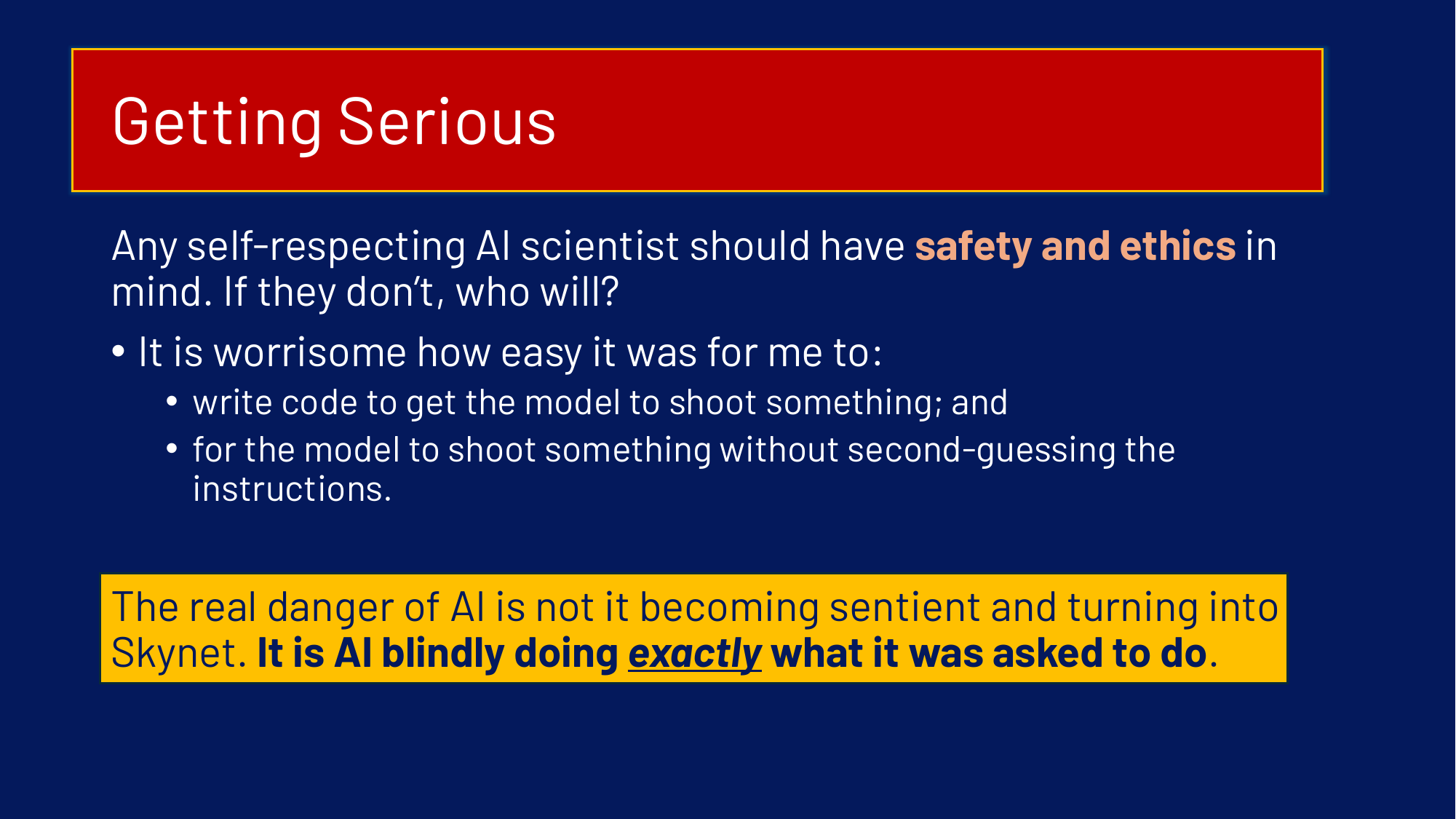

# Getting Serious

Any self-respecting AI scientist should have safety and ethics in mind. If they don’t, who will?
It is worrisome how easy it was for me to:
write code to get the model to shoot something; and
for the model to shoot something without second-guessing the instructions.

The real danger of AI is not it becoming sentient and turning into Skynet. It is AI blindly doing exactly what it was asked to do.